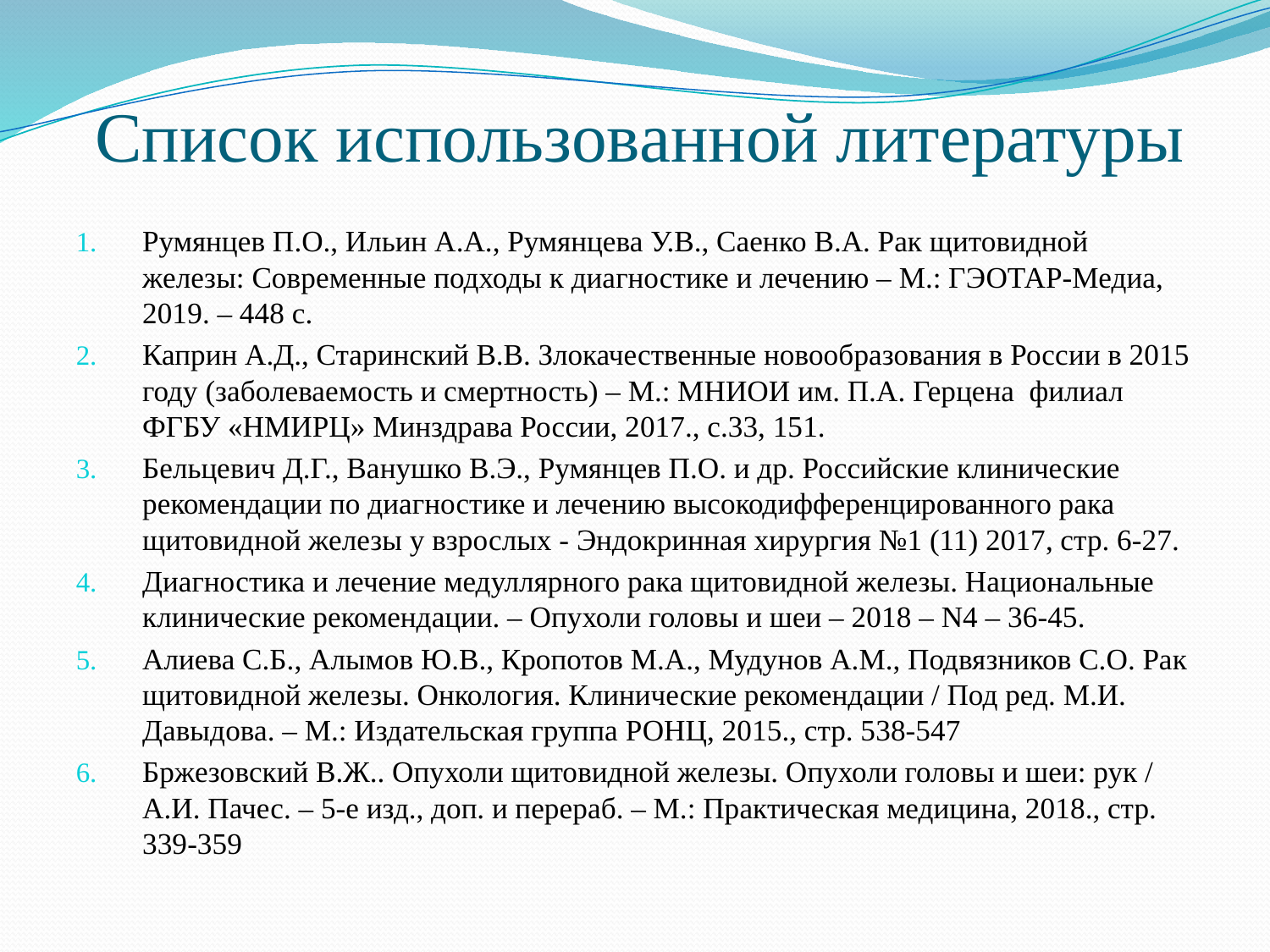

# Список использованной литературы
Румянцев П.О., Ильин А.А., Румянцева У.В., Саенко В.А. Рак щитовидной железы: Современные подходы к диагностике и лечению – М.: ГЭОТАР-Медиа, 2019. – 448 с.
Каприн А.Д., Старинский В.В. Злокачественные новообразования в России в 2015 году (заболеваемость и смертность) – М.: МНИОИ им. П.А. Герцена  филиал ФГБУ «НМИРЦ» Минздрава России, 2017., с.33, 151.
Бельцевич Д.Г., Ванушко В.Э., Румянцев П.О. и др. Российские клинические рекомендации по диагностике и лечению высокодифференцированного рака щитовидной железы у взрослых - Эндокринная хирургия №1 (11) 2017, стр. 6-27.
Диагностика и лечение медуллярного рака щитовидной железы. Национальные клинические рекомендации. – Опухоли головы и шеи – 2018 – N4 – 36-45.
Алиева С.Б., Алымов Ю.В., Кропотов М.А., Мудунов А.М., Подвязников С.О. Рак щитовидной железы. Онкология. Клинические рекомендации / Под ред. М.И. Давыдова. – М.: Издательская группа РОНЦ, 2015., стр. 538-547
Бржезовский В.Ж.. Опухоли щитовидной железы. Опухоли головы и шеи: рук / А.И. Пачес. – 5-е изд., доп. и перераб. – М.: Практическая медицина, 2018., стр. 339-359